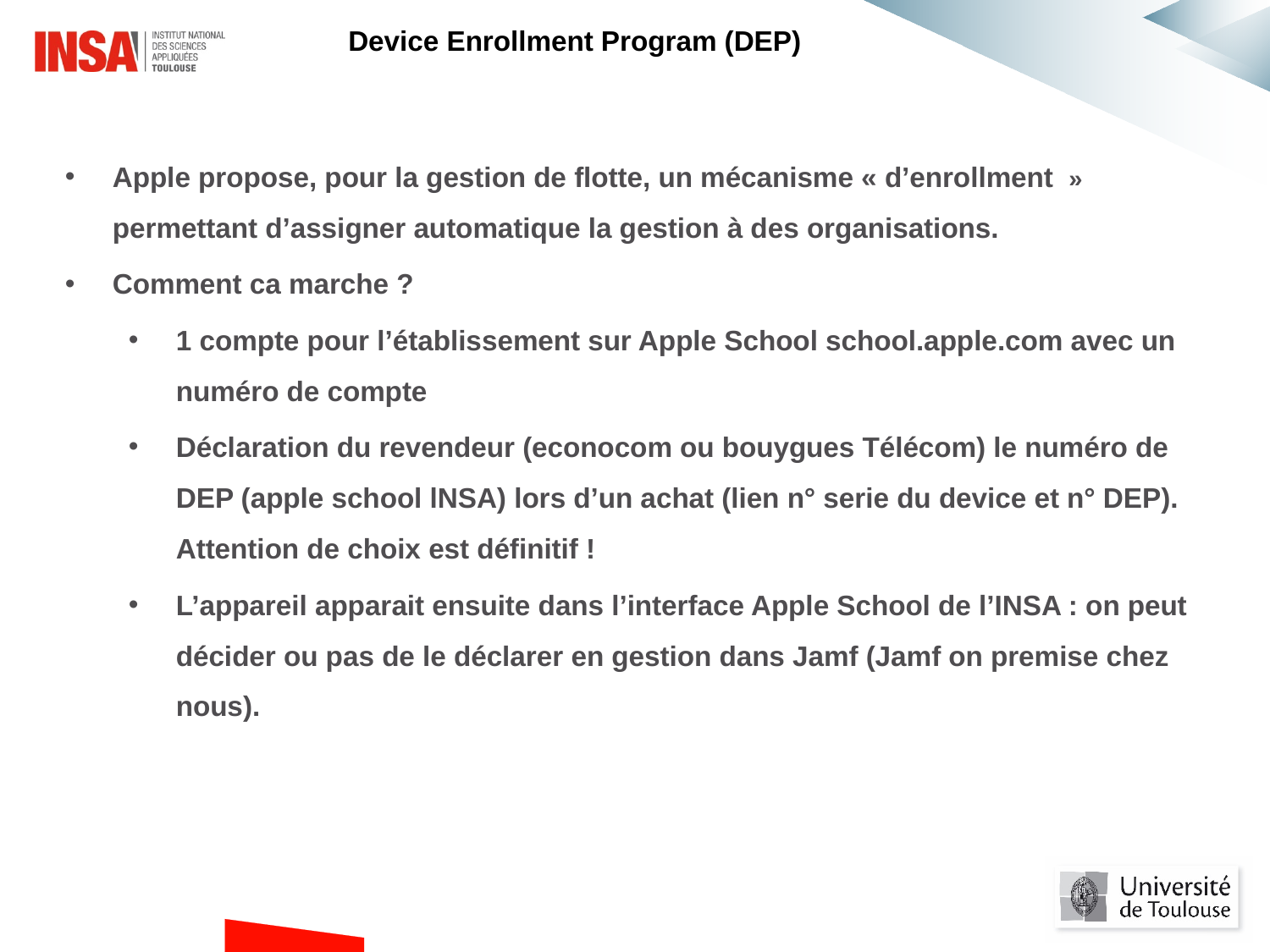

Device Enrollment Program (DEP)
Apple propose, pour la gestion de flotte, un mécanisme « d’enrollment  » permettant d’assigner automatique la gestion à des organisations.
Comment ca marche ?
1 compte pour l’établissement sur Apple School school.apple.com avec un numéro de compte
Déclaration du revendeur (econocom ou bouygues Télécom) le numéro de DEP (apple school lNSA) lors d’un achat (lien n° serie du device et n° DEP). Attention de choix est définitif !
L’appareil apparait ensuite dans l’interface Apple School de l’INSA : on peut décider ou pas de le déclarer en gestion dans Jamf (Jamf on premise chez nous).